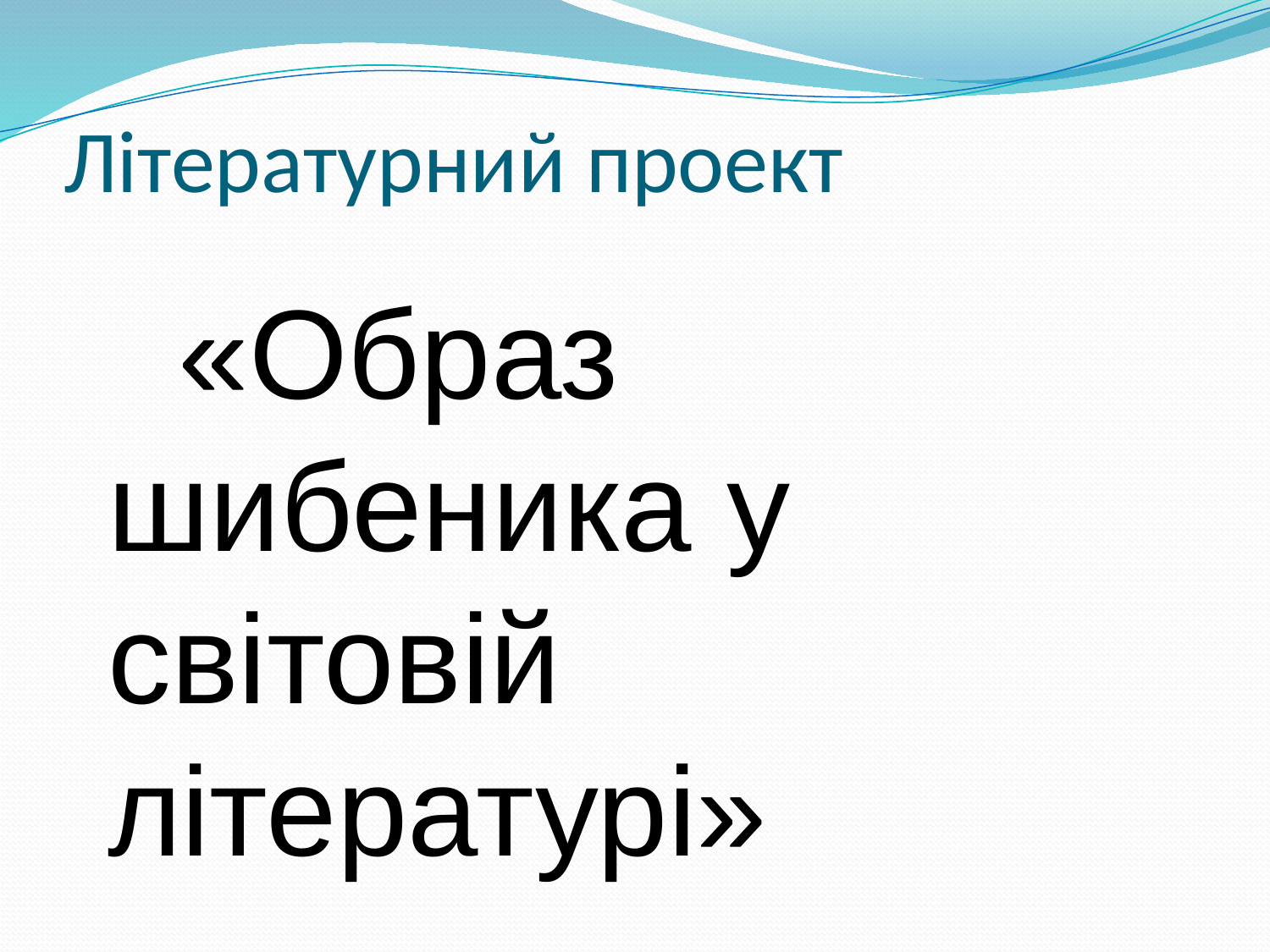

# Літературний проект
  «Образ шибеника у світовій літературі»